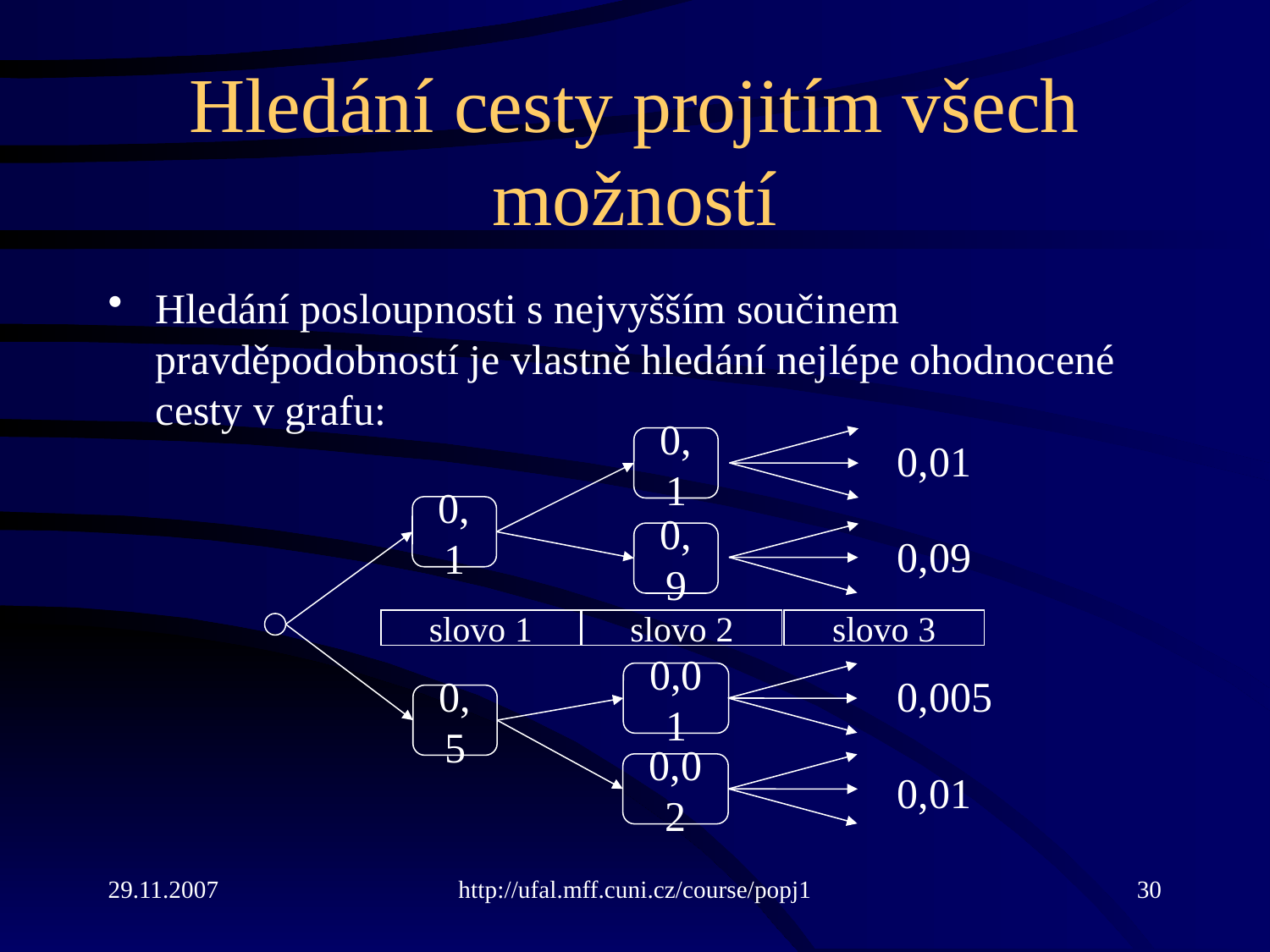

# Hledání cesty projitím všech možností
Hledání posloupnosti s nejvyšším součinem pravděpodobností je vlastně hledání nejlépe ohodnocené cesty v grafu:

0,01
0,1

0,1

0,09
0,9

slovo 1
slovo 2
slovo 3

0,01

0,005
0,5

0,02

0,01

29.11.2007
http://ufal.mff.cuni.cz/course/popj1
30